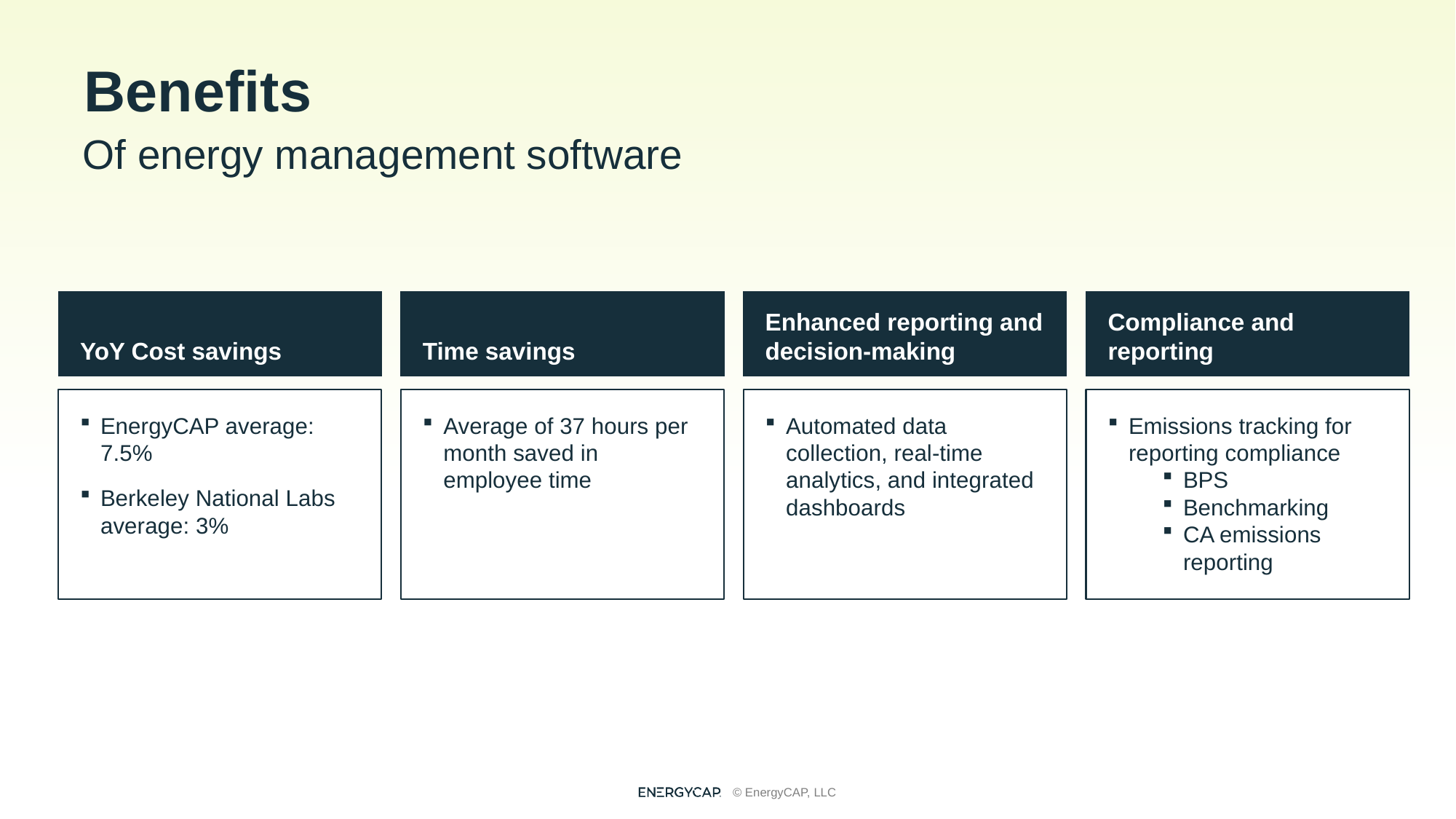

Benefits
Of energy management software
YoY Cost savings
Time savings
Enhanced reporting and decision-making
Compliance and reporting
EnergyCAP average: 7.5%
Berkeley National Labs average: 3%
Average of 37 hours per month saved in employee time
Automated data collection, real-time analytics, and integrated dashboards
Emissions tracking for reporting compliance
BPS
Benchmarking
CA emissions reporting
This is an option or the slide with both diagrams